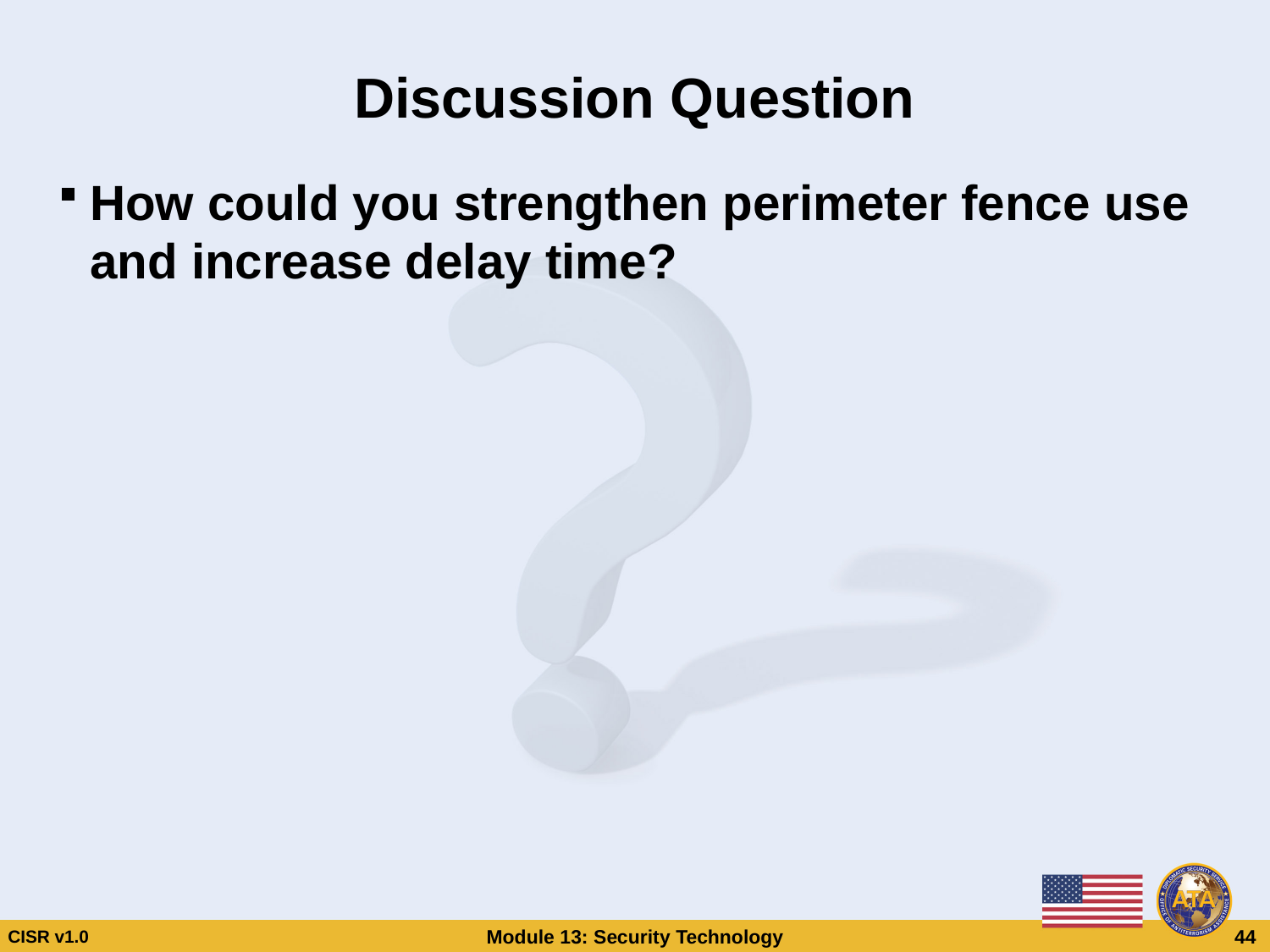

# Discussion Question
How could you strengthen perimeter fence use and increase delay time?
Discussion Question
How could you strengthen perimeter fence use and increase delay time?
CISR v1.0
Module 13: Security Technology
 44